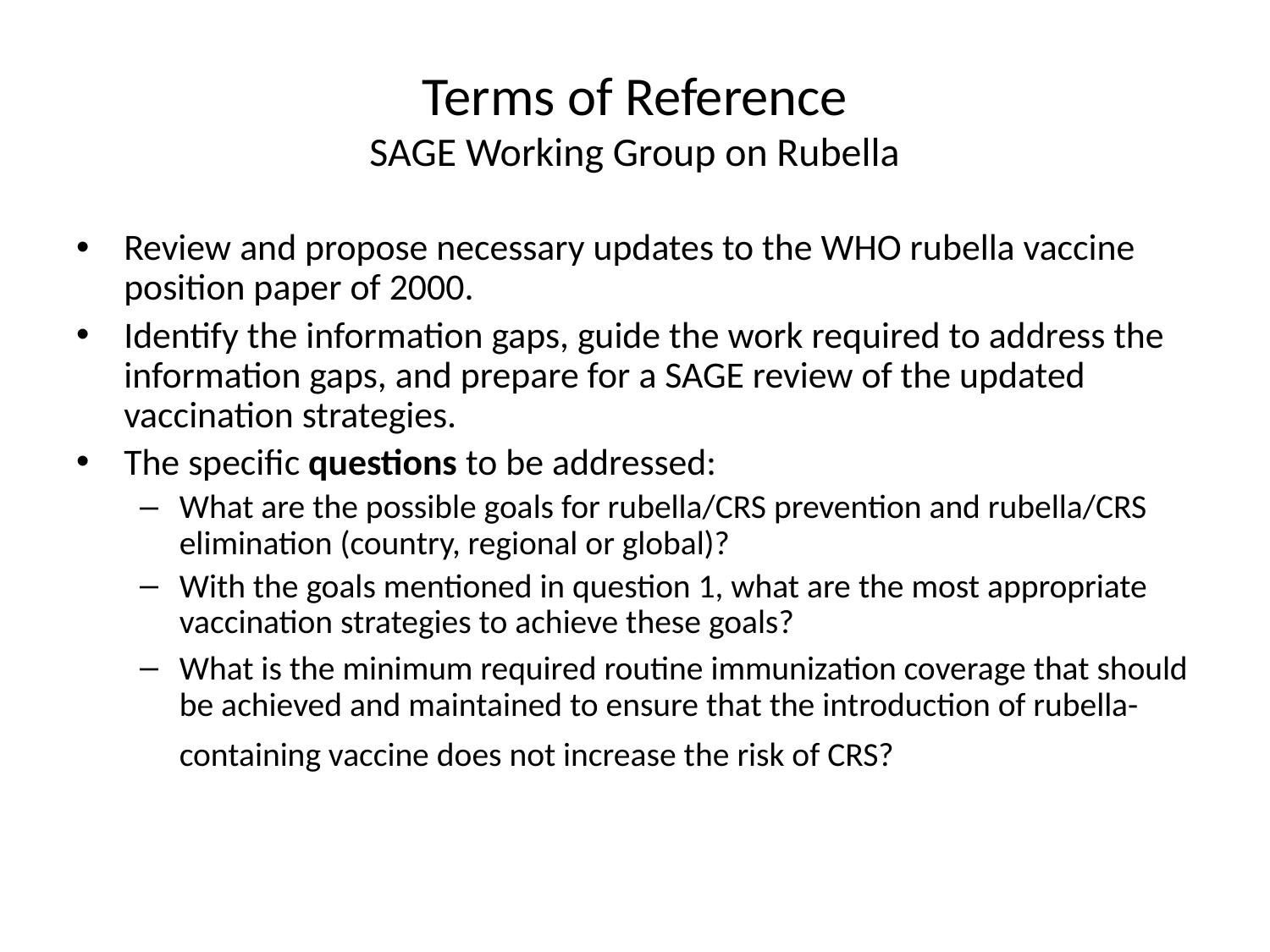

# Terms of Reference SAGE Working Group on Rubella
Review and propose necessary updates to the WHO rubella vaccine position paper of 2000.
Identify the information gaps, guide the work required to address the information gaps, and prepare for a SAGE review of the updated vaccination strategies.
The specific questions to be addressed:
What are the possible goals for rubella/CRS prevention and rubella/CRS elimination (country, regional or global)?
With the goals mentioned in question 1, what are the most appropriate vaccination strategies to achieve these goals?
What is the minimum required routine immunization coverage that should be achieved and maintained to ensure that the introduction of rubella-containing vaccine does not increase the risk of CRS?